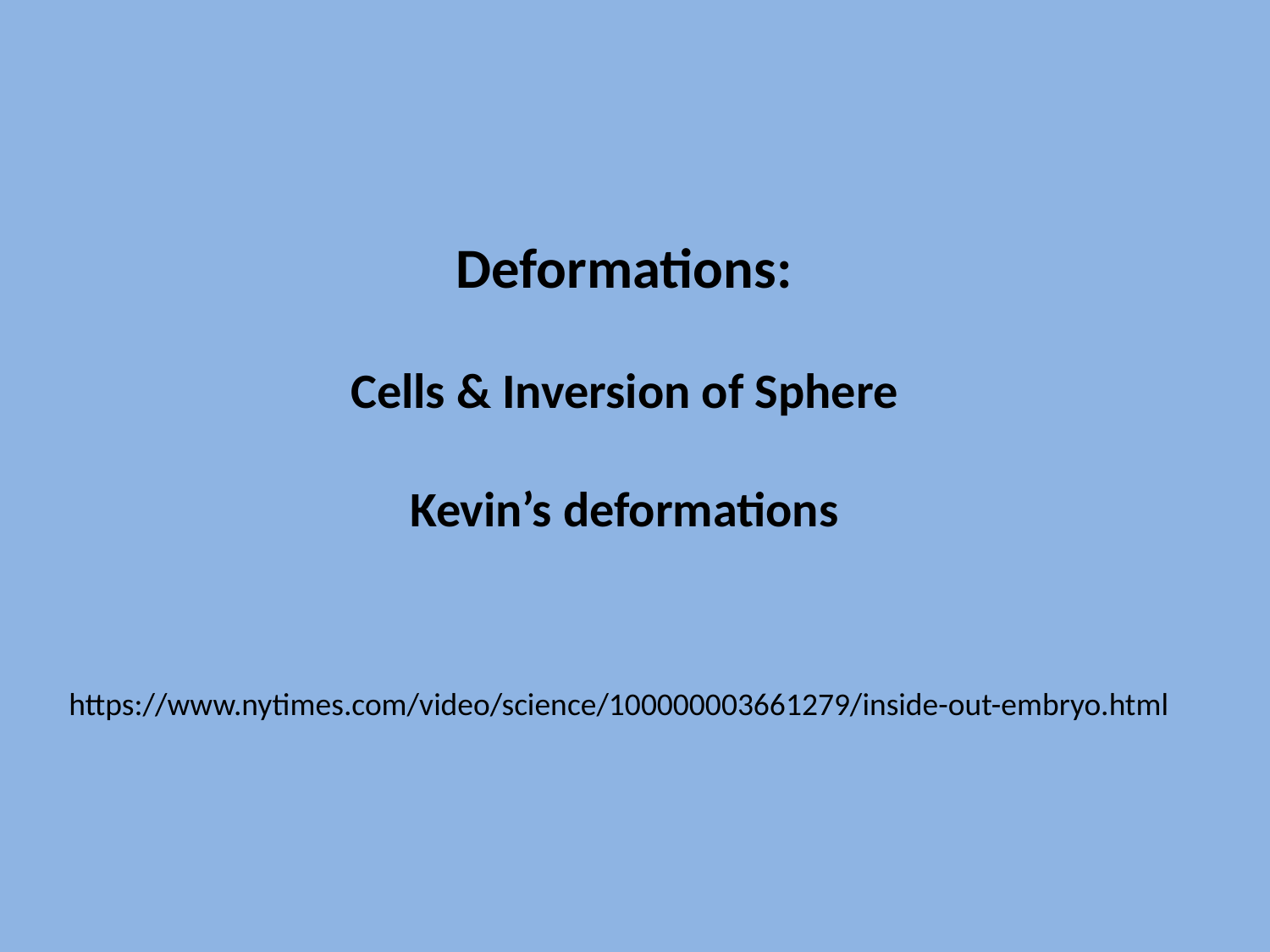

Deformations:

Cells & Inversion of Sphere

Kevin’s deformations
https://www.nytimes.com/video/science/100000003661279/inside-out-embryo.html